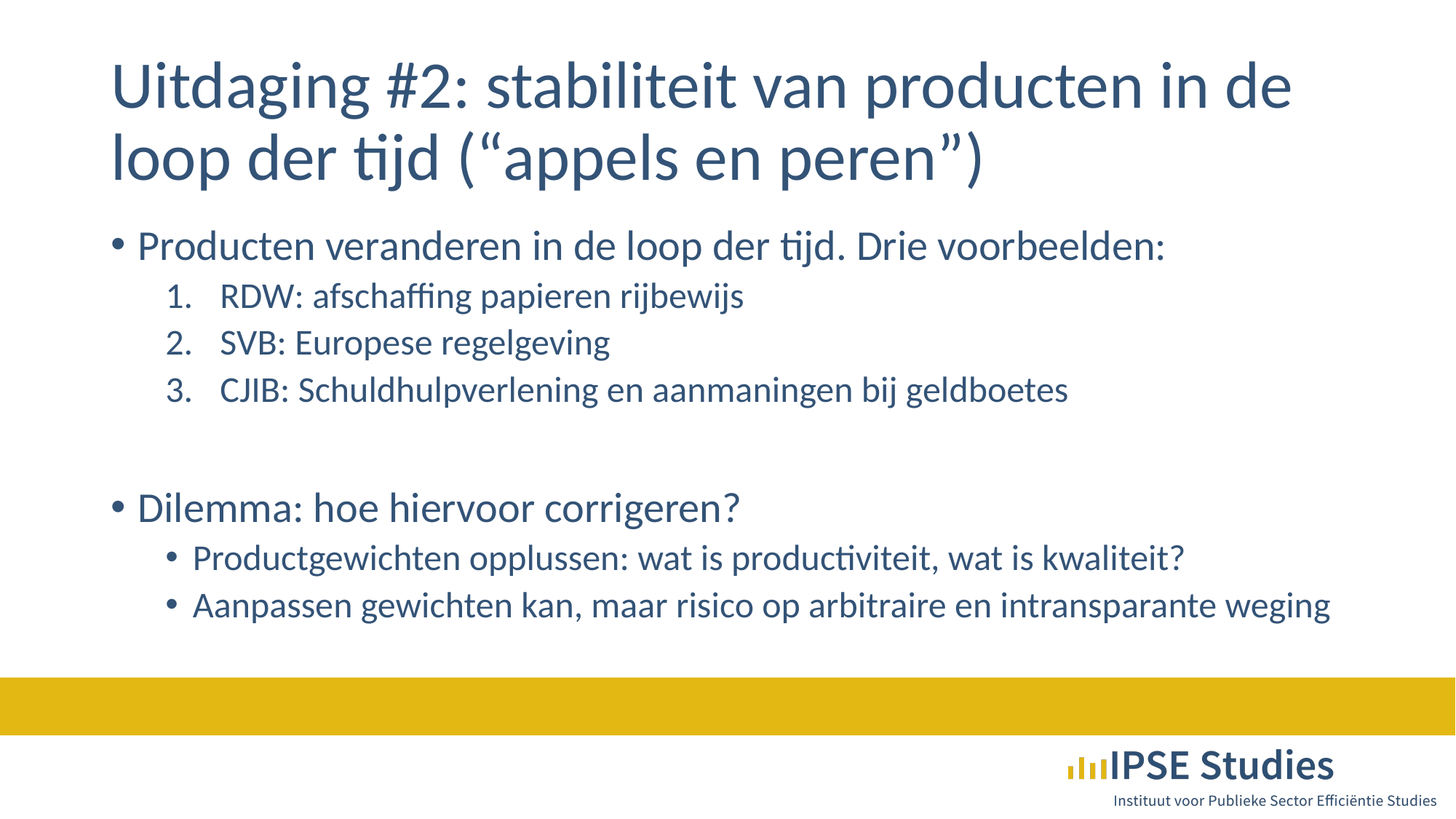

# Uitdaging #2: stabiliteit van producten in de loop der tijd (“appels en peren”)
Producten veranderen in de loop der tijd. Drie voorbeelden:
RDW: afschaffing papieren rijbewijs
SVB: Europese regelgeving
CJIB: Schuldhulpverlening en aanmaningen bij geldboetes

Dilemma: hoe hiervoor corrigeren?
Productgewichten opplussen: wat is productiviteit, wat is kwaliteit?
Aanpassen gewichten kan, maar risico op arbitraire en intransparante weging